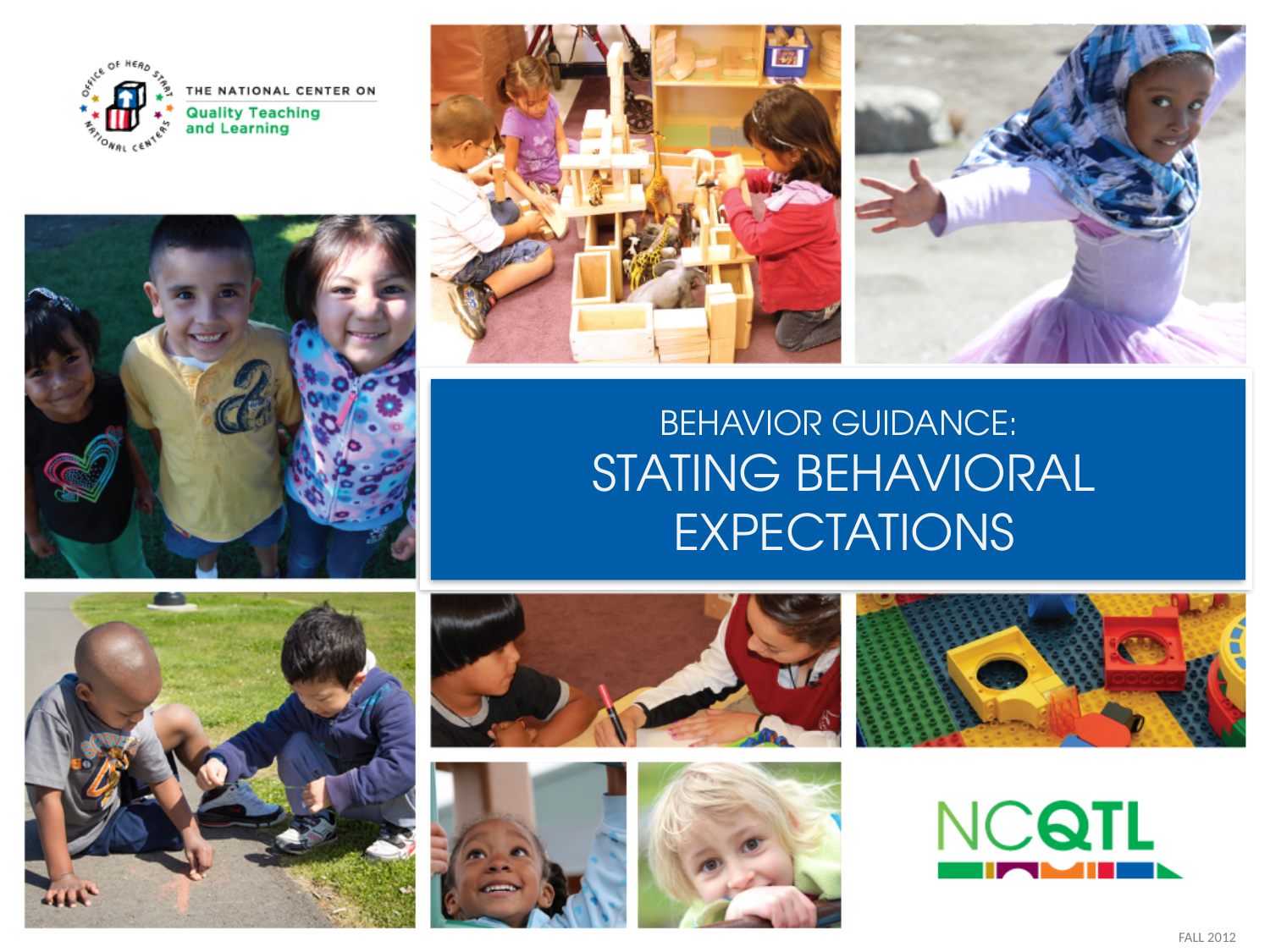

# BEHAVIOR GUIDANCE: STATING BEHAVIORAL EXPECTATIONS
FALL 2012